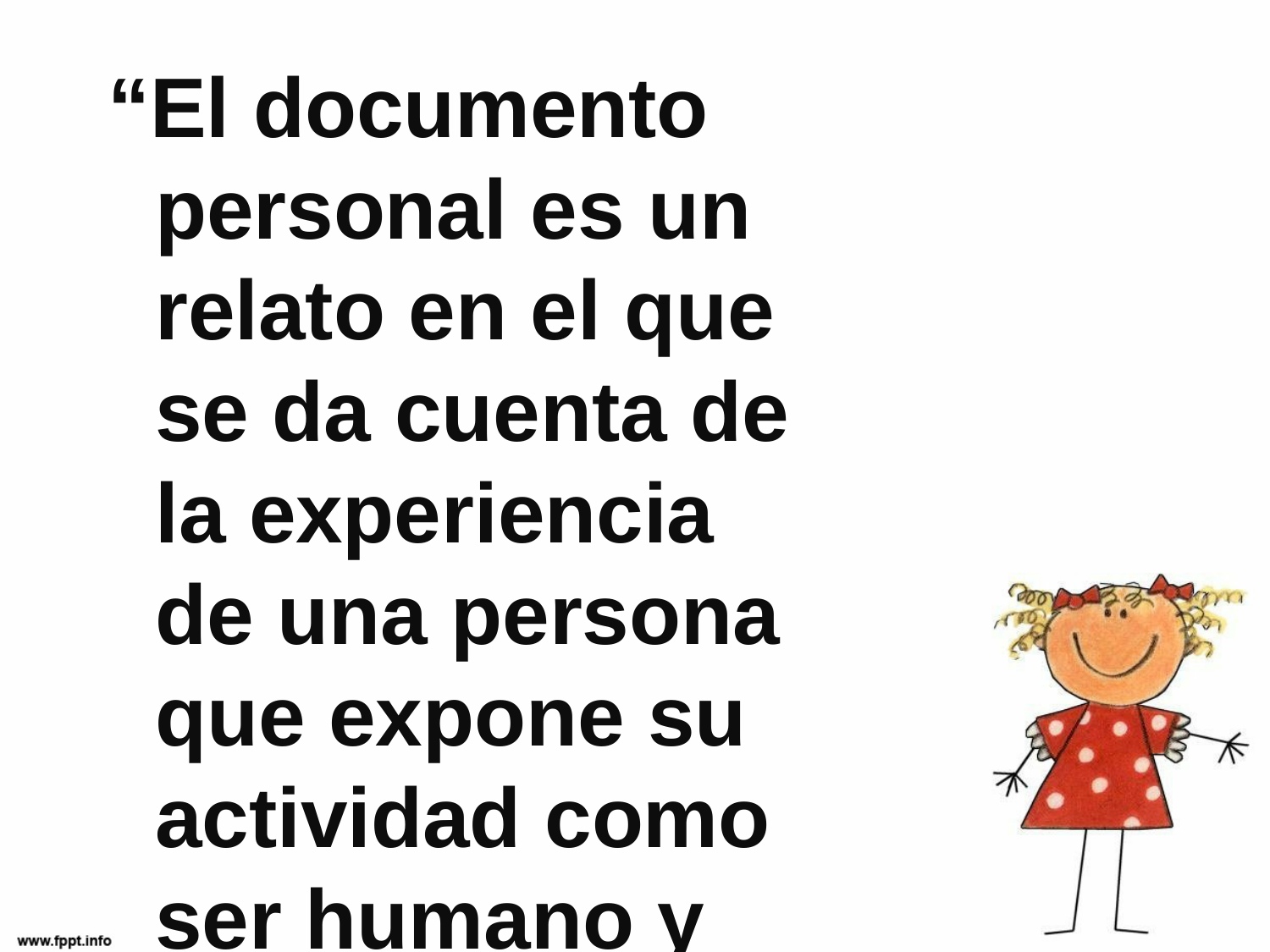

“El documento personal es un relato en el que se da cuenta de la experiencia de una persona que expone su actividad como ser humano y como partícipe de la sociedad” -Blumer